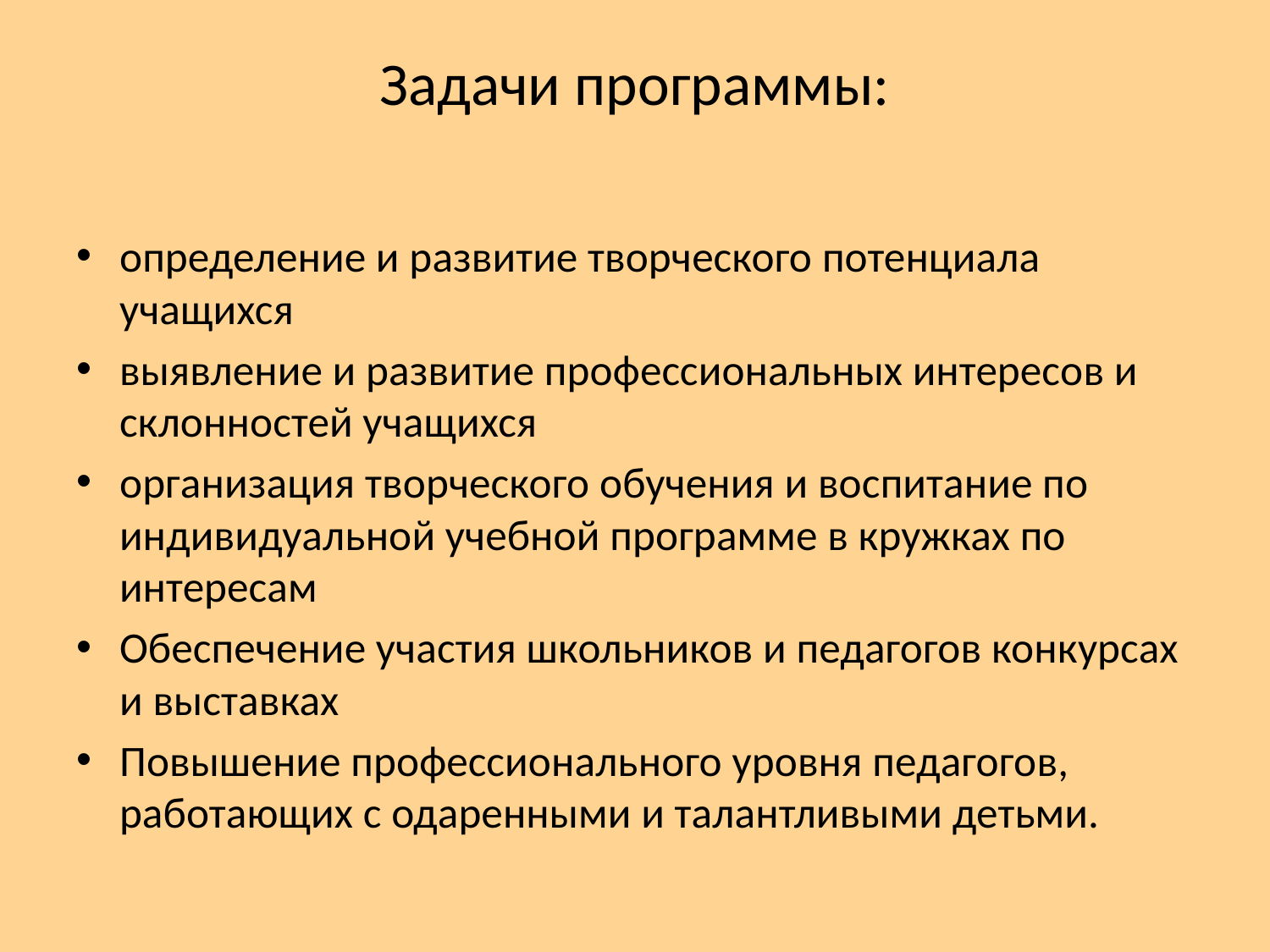

# Задачи программы:
определение и развитие творческого потенциала учащихся
выявление и развитие профессиональных интересов и склонностей учащихся
организация творческого обучения и воспитание по индивидуальной учебной программе в кружках по интересам
Обеспечение участия школьников и педагогов конкурсах и выставках
Повышение профессионального уровня педагогов, работающих с одаренными и талантливыми детьми.